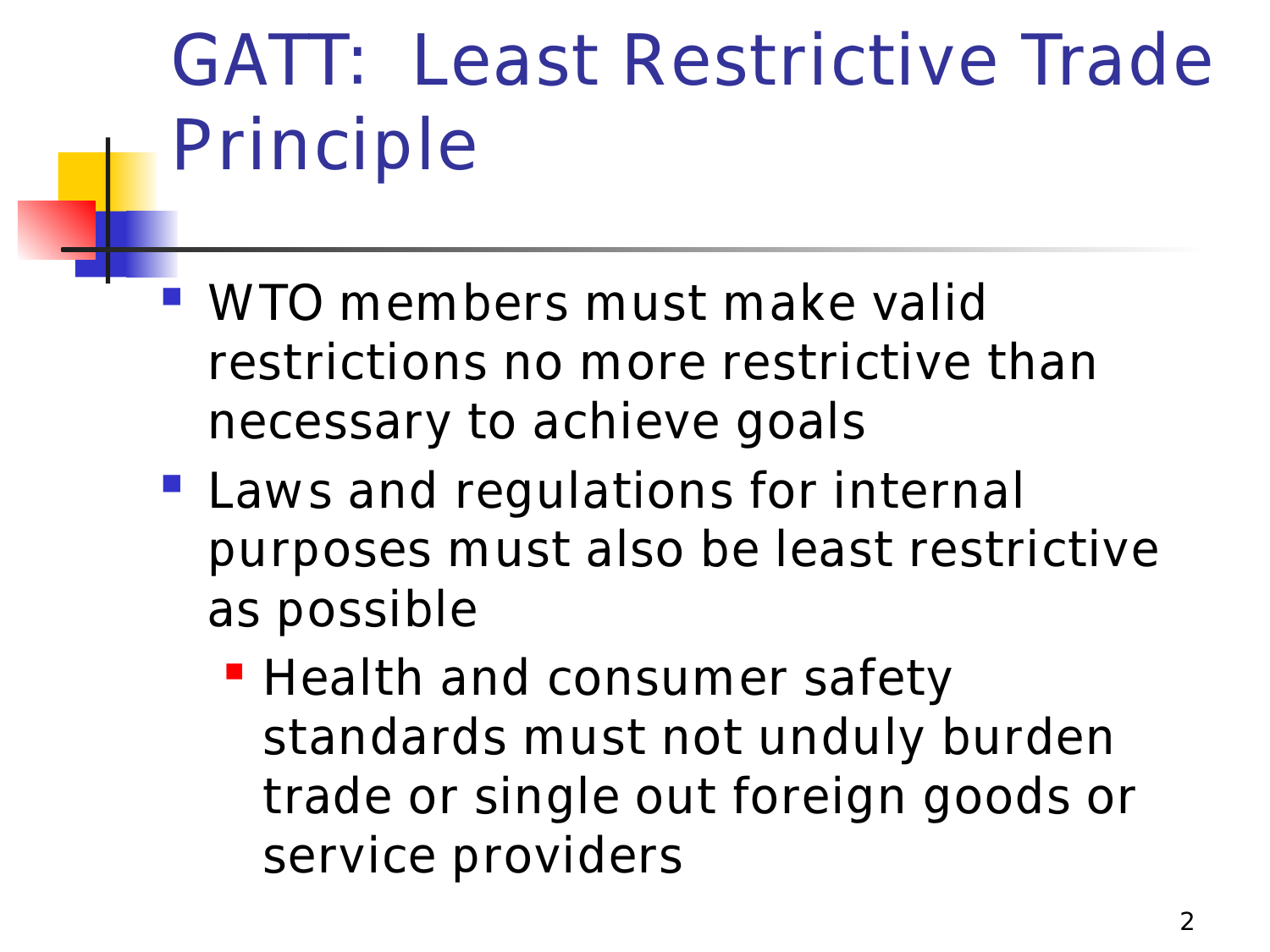

# GATT:  Least Restrictive Trade Principle
WTO members must make valid restrictions no more restrictive than necessary to achieve goals
Laws and regulations for internal purposes must also be least restrictive as possible
Health and consumer safety standards must not unduly burden trade or single out foreign goods or service providers
2